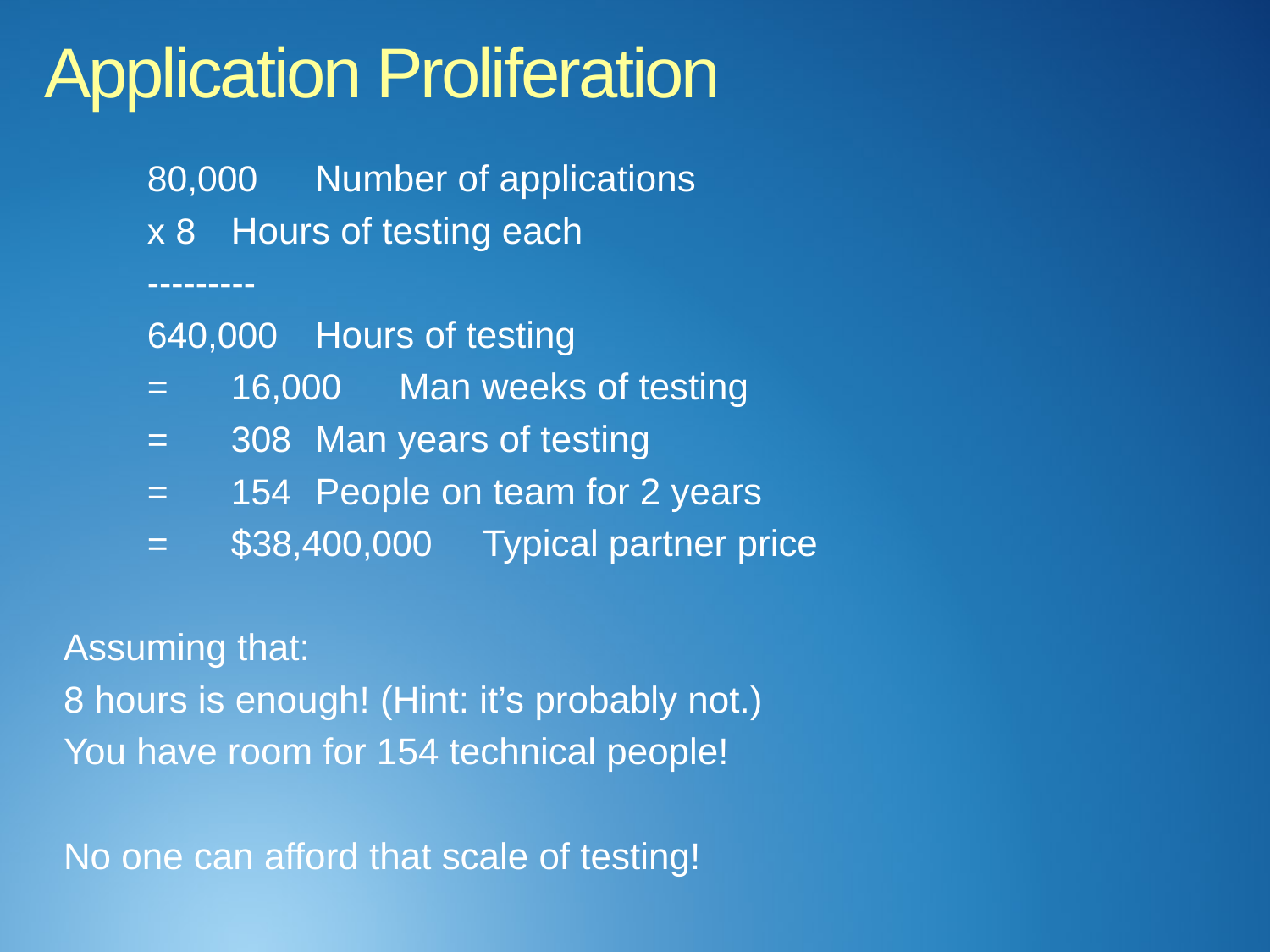

Application Proliferation
		80,000	Number of applications
		x 8	Hours of testing each
		---------
		640,000	Hours of testing
	= 	16,000	Man weeks of testing
	= 	308	Man years of testing
	=	154	People on team for 2 years
	=	$38,400,000	Typical partner price

Assuming that:
8 hours is enough! (Hint: it’s probably not.)
You have room for 154 technical people!

No one can afford that scale of testing!